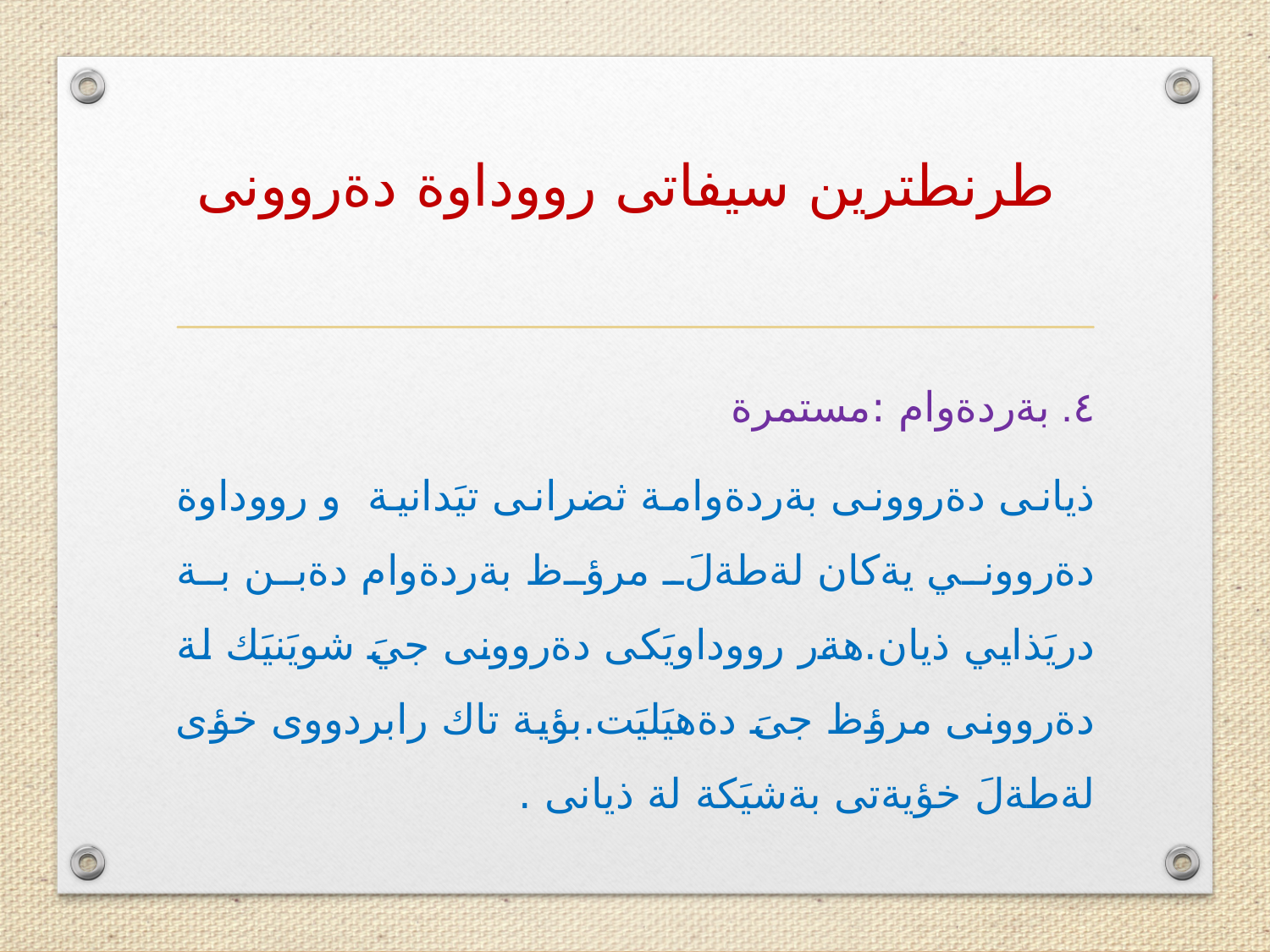

# طرنطترين سيفاتى رووداوة دةروونى
٤. بةردةوام :مستمرة
ذيانى دةروونى بةردةوامة ثضرانى تيَدانية  و رووداوة دةرووني يةكان لةطةلَ مرؤظ بةردةوام دةبن بة دريَذايي ذيان.هةر رووداويَكى دةروونى جيَ شويَنيَك لة دةروونى مرؤظ جىَ دةهيَليَت.بؤية تاك رابردووى خؤى لةطةلَ خؤيةتى بةشيَكة لة ذيانى .